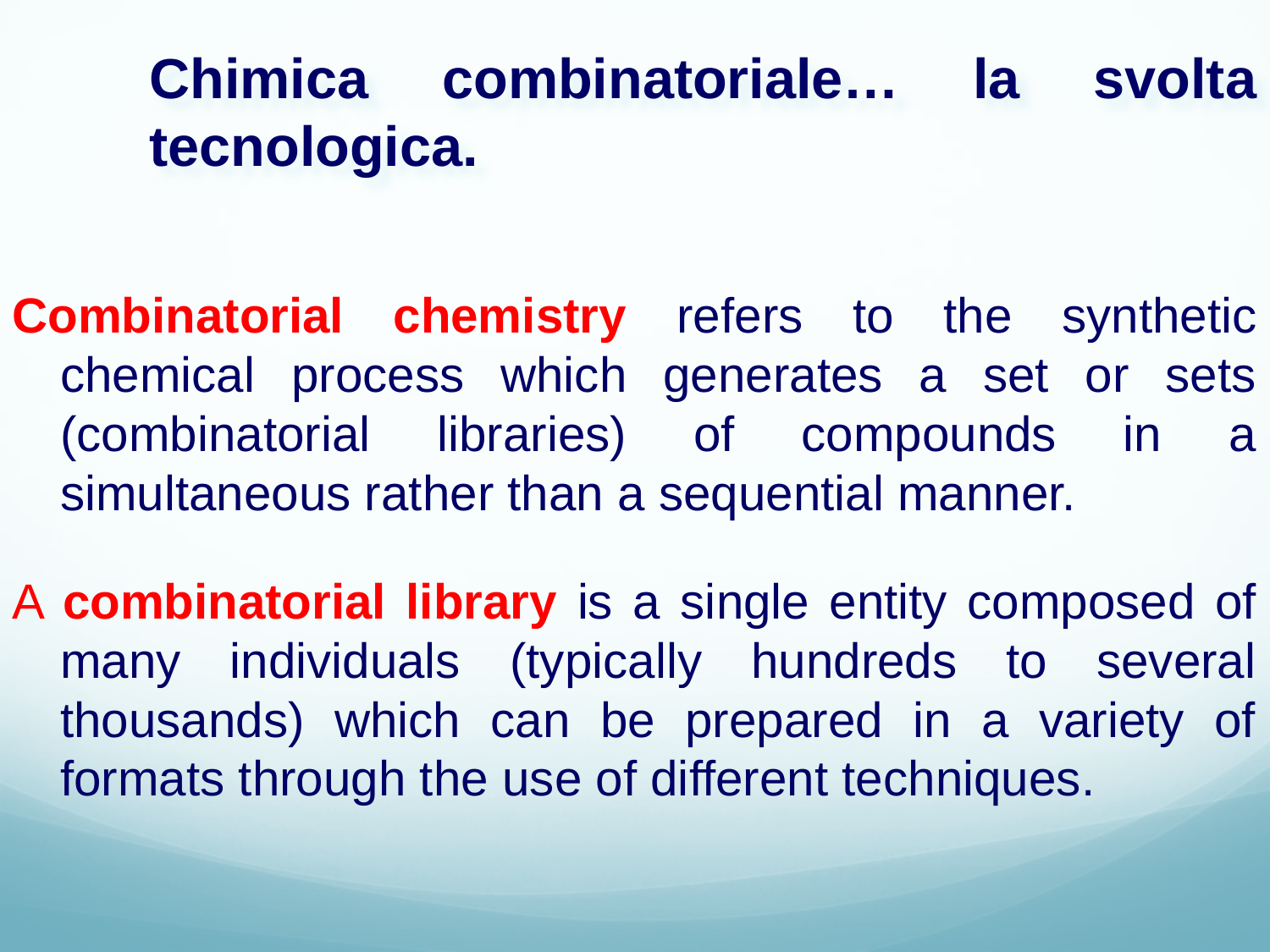

Chimica combinatoriale… la svolta tecnologica.
Combinatorial chemistry refers to the synthetic chemical process which generates a set or sets (combinatorial libraries) of compounds in a simultaneous rather than a sequential manner.
A combinatorial library is a single entity composed of many individuals (typically hundreds to several thousands) which can be prepared in a variety of formats through the use of different techniques.